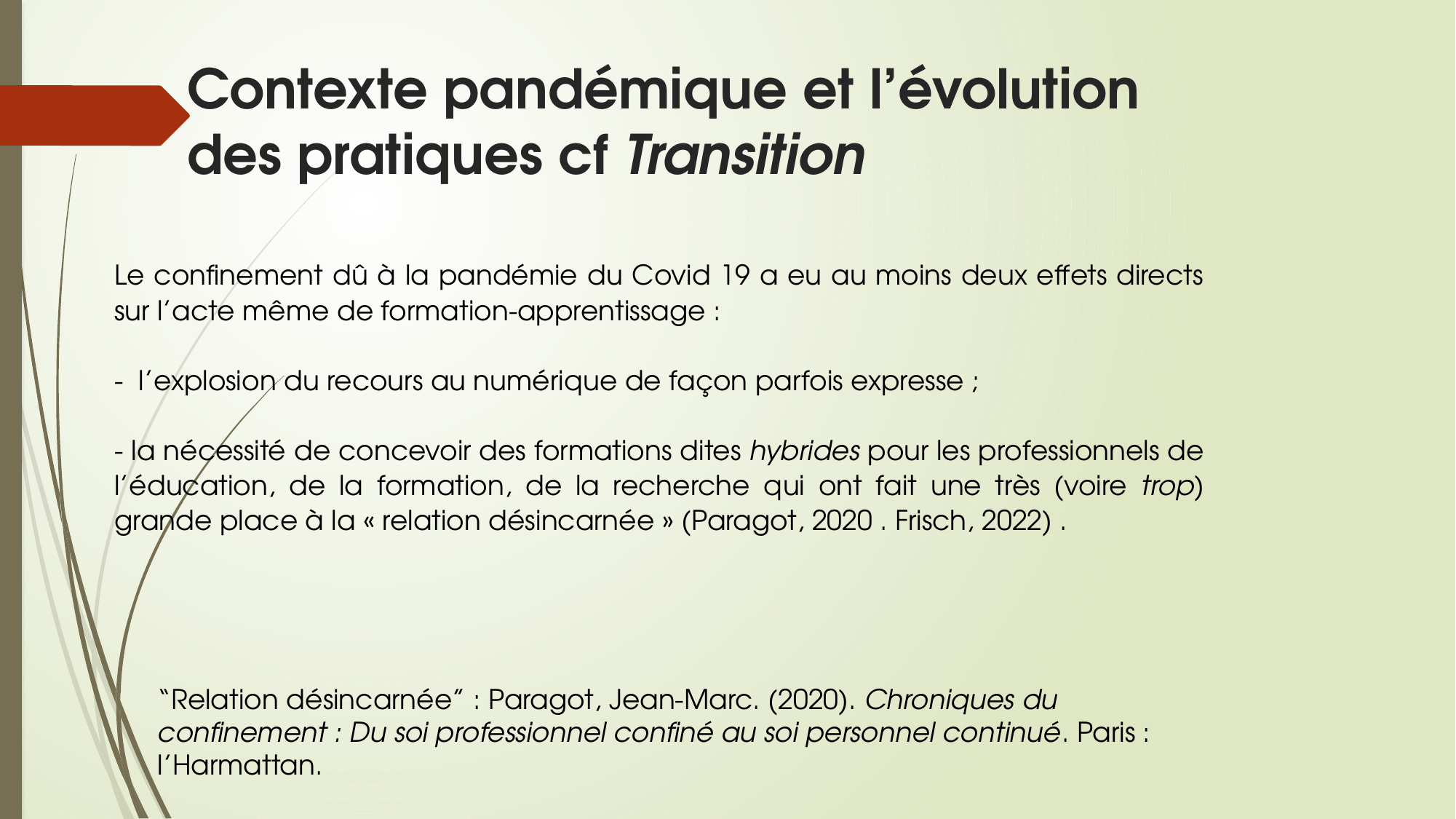

# Contexte pandémique et l’évolution des pratiques cf Transition
Le confinement dû à la pandémie du Covid 19 a eu au moins deux effets directs sur l’acte même de formation-apprentissage :

-  l’explosion du recours au numérique de façon parfois expresse ;

- la nécessité de concevoir des formations dites hybrides pour les professionnels de l’éducation, de la formation, de la recherche qui ont fait une très (voire trop) grande place à la « relation désincarnée » (Paragot, 2020 . Frisch, 2022) .
“Relation désincarnée” : Paragot, Jean-Marc. (2020). Chroniques du confinement : Du soi professionnel confiné au soi personnel continué. Paris : l’Harmattan.